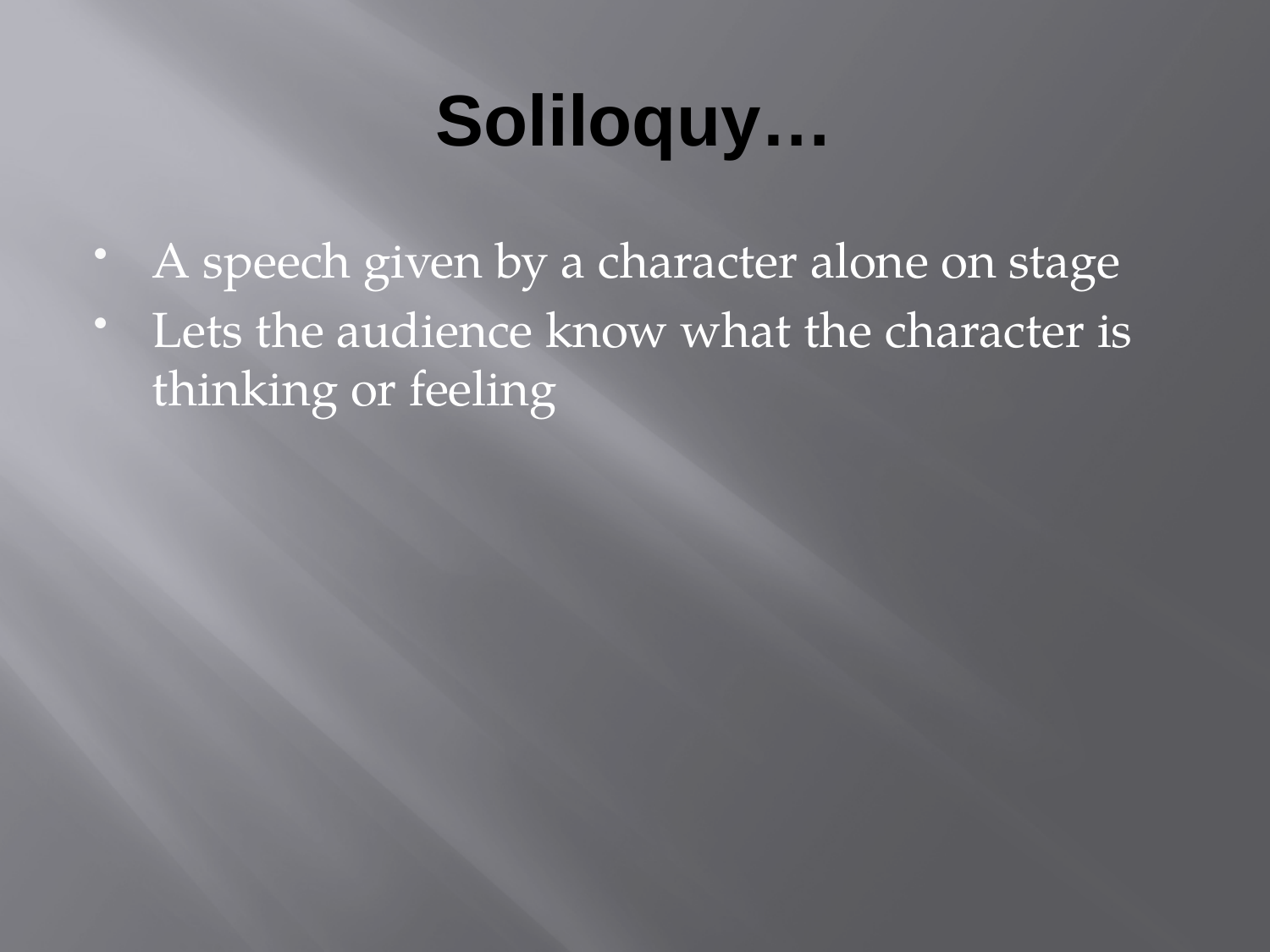

# Soliloquy…
A speech given by a character alone on stage
Lets the audience know what the character is thinking or feeling